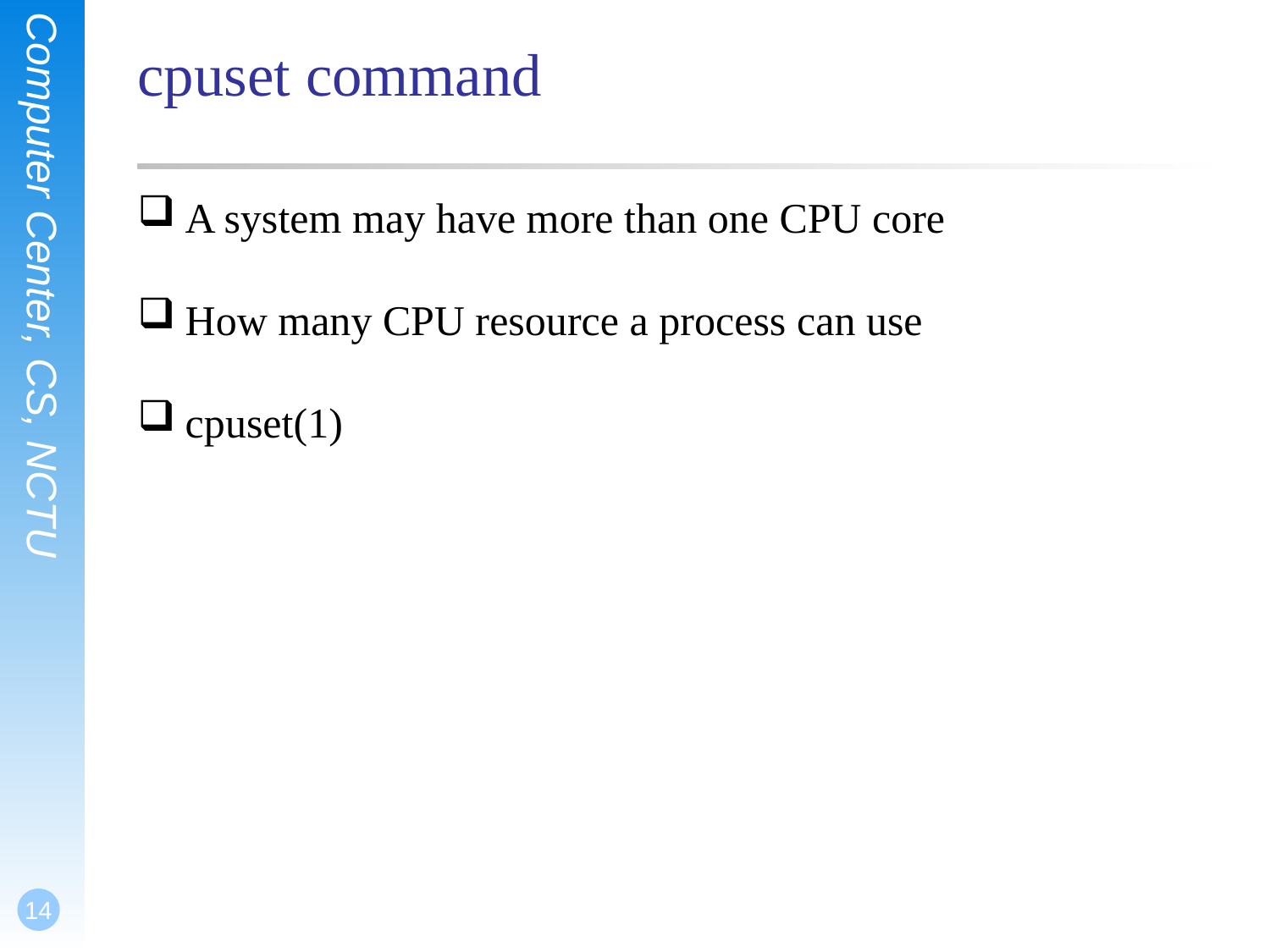

# cpuset command
A system may have more than one CPU core

How many CPU resource a process can use

cpuset(1)